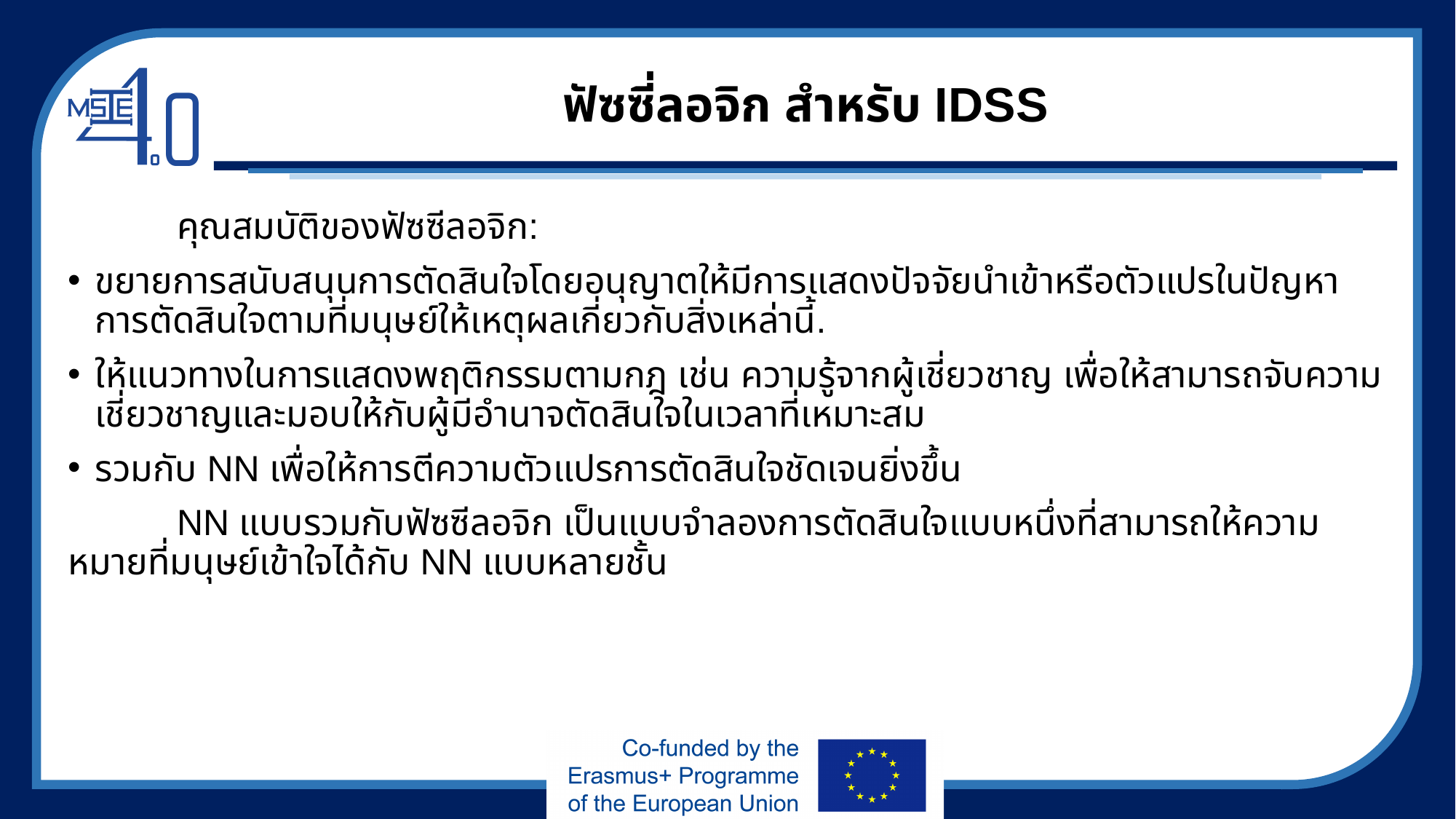

# ฟัซซี่ลอจิก สำหรับ IDSS
	คุณสมบัติของฟัซซีลอจิก:
ขยายการสนับสนุนการตัดสินใจโดยอนุญาตให้มีการแสดงปัจจัยนำเข้าหรือตัวแปรในปัญหาการตัดสินใจตามที่มนุษย์ให้เหตุผลเกี่ยวกับสิ่งเหล่านี้.
ให้แนวทางในการแสดงพฤติกรรมตามกฎ เช่น ความรู้จากผู้เชี่ยวชาญ เพื่อให้สามารถจับความเชี่ยวชาญและมอบให้กับผู้มีอำนาจตัดสินใจในเวลาที่เหมาะสม
รวมกับ NN เพื่อให้การตีความตัวแปรการตัดสินใจชัดเจนยิ่งขึ้น
	NN แบบรวมกับฟัซซีลอจิก เป็นแบบจำลองการตัดสินใจแบบหนึ่งที่สามารถให้ความหมายที่มนุษย์เข้าใจได้กับ NN แบบหลายชั้น